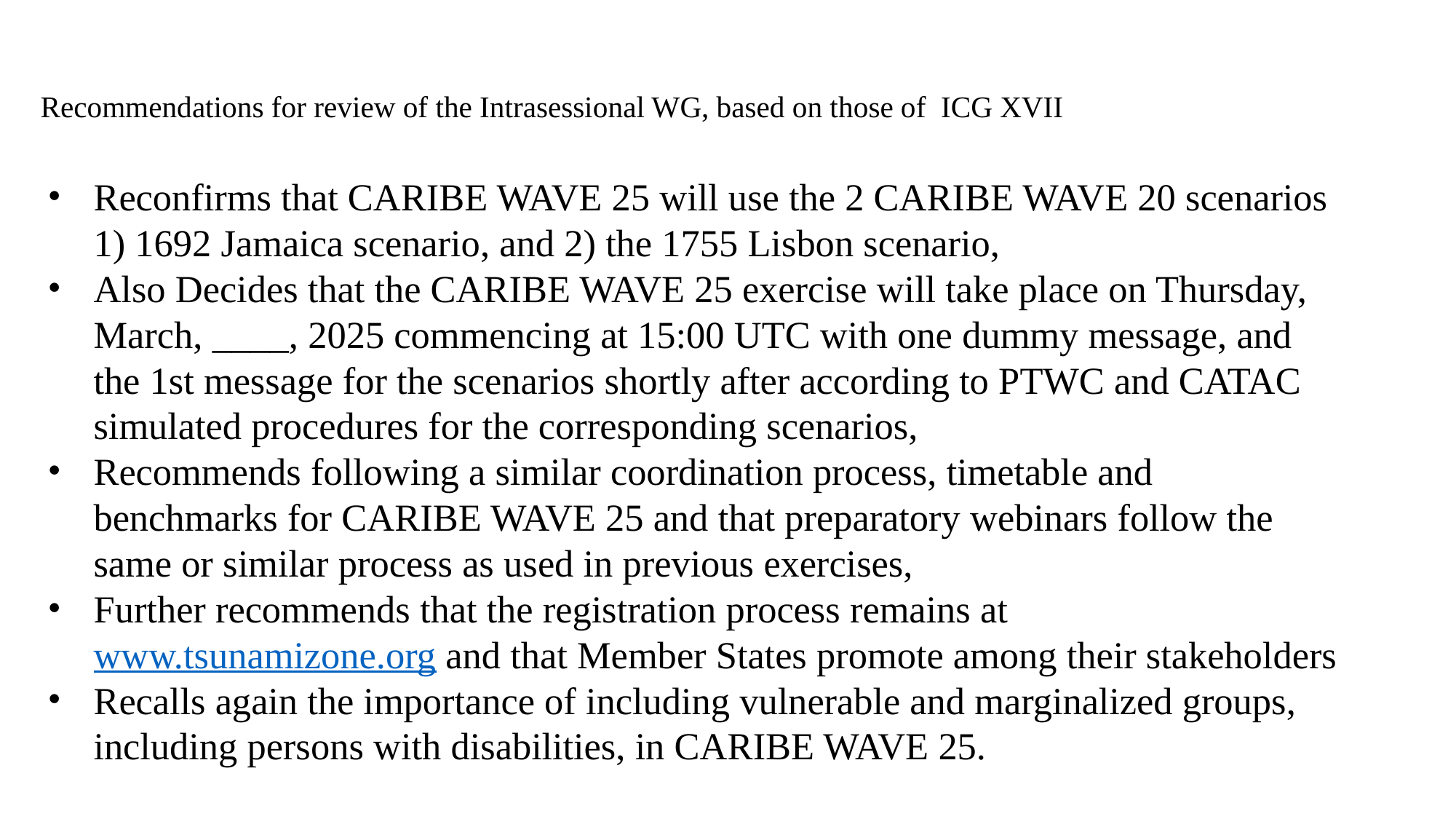

Recommendations for review of the Intrasessional WG, based on those of  ICG XVII

Reconfirms that CARIBE WAVE 25 will use the 2 CARIBE WAVE 20 scenarios 1) 1692 Jamaica scenario, and 2) the 1755 Lisbon scenario,
Also Decides that the CARIBE WAVE 25 exercise will take place on Thursday, March, ____, 2025 commencing at 15:00 UTC with one dummy message, and the 1st message for the scenarios shortly after according to PTWC and CATAC  simulated procedures for the corresponding scenarios,
Recommends following a similar coordination process, timetable and benchmarks for CARIBE WAVE 25 and that preparatory webinars follow the same or similar process as used in previous exercises,
Further recommends that the registration process remains at www.tsunamizone.org and that Member States promote among their stakeholders
Recalls again the importance of including vulnerable and marginalized groups, including persons with disabilities, in CARIBE WAVE 25.